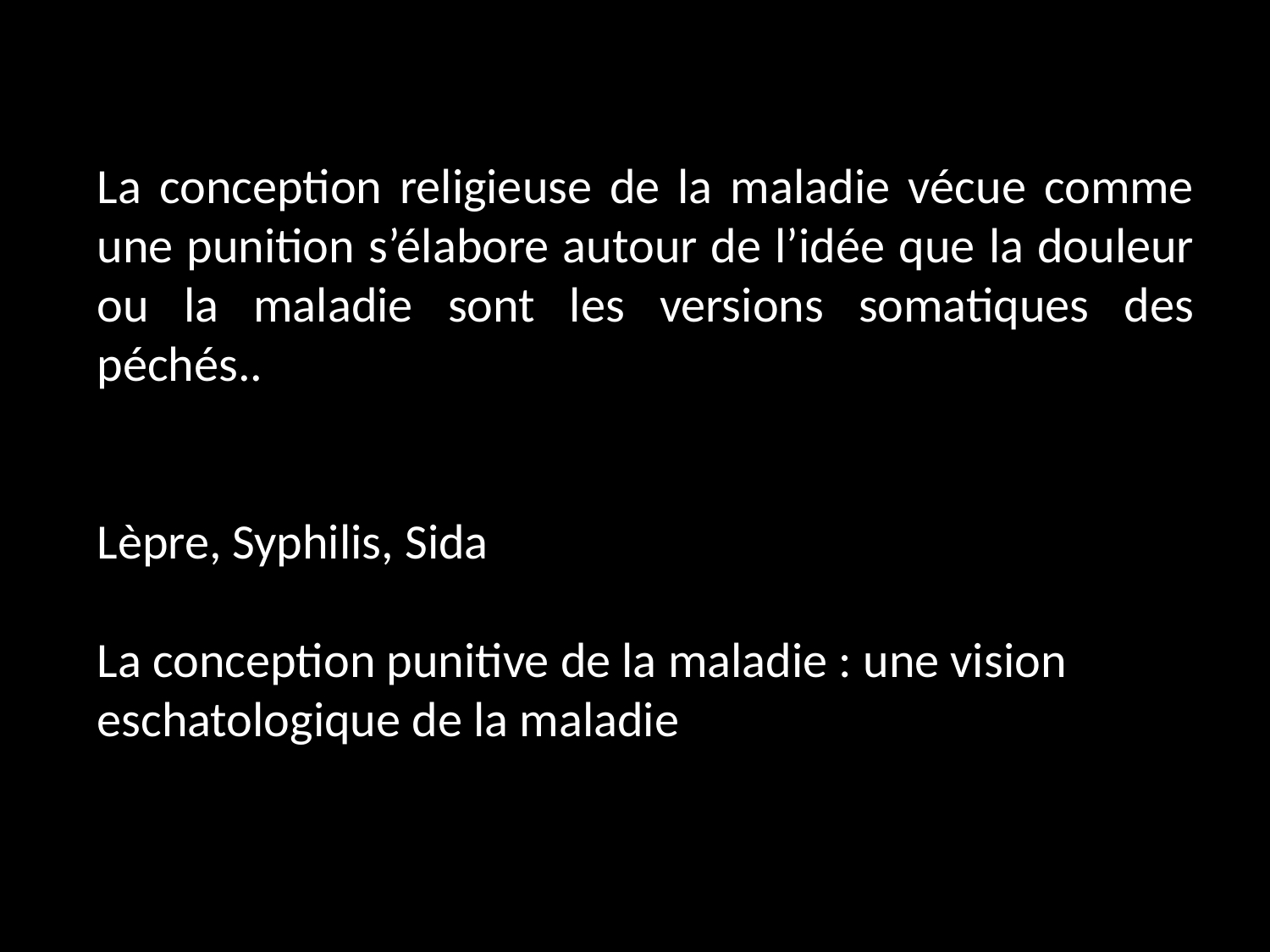

La conception religieuse de la maladie vécue comme une punition s’élabore autour de l’idée que la douleur ou la maladie sont les versions somatiques des péchés..

Lèpre, Syphilis, Sida

La conception punitive de la maladie : une vision eschatologique de la maladie